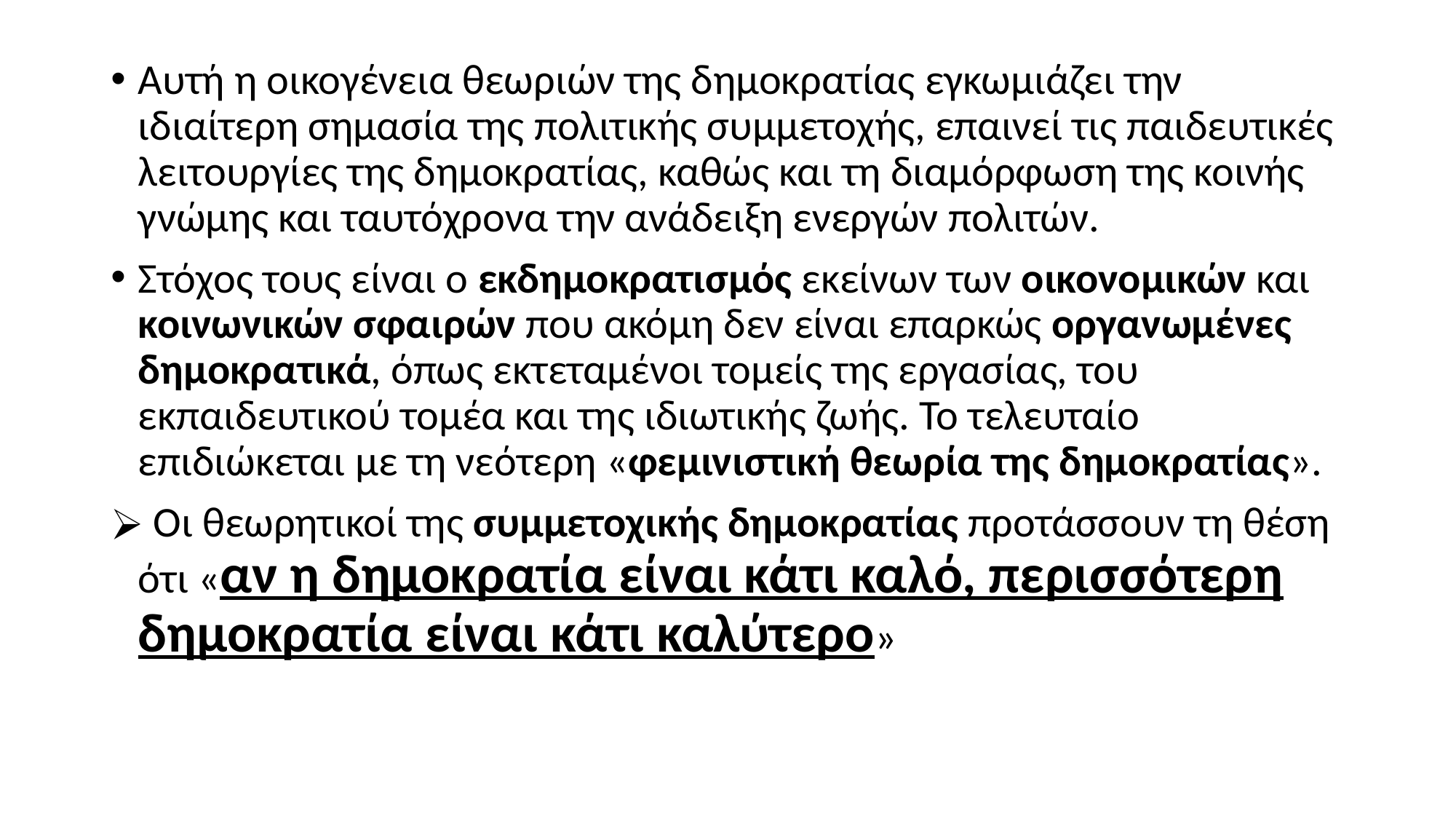

Αυτή η οικογένεια θεωριών της δημοκρατίας εγκωμιάζει την ιδιαίτερη σημασία της πολιτικής συμμετοχής, επαινεί τις παιδευτικές λειτουργίες της δημοκρατίας, καθώς και τη διαμόρφωση της κοινής γνώμης και ταυτόχρονα την ανάδειξη ενεργών πολιτών.
Στόχος τους είναι ο εκδημοκρατισμός εκείνων των οικονομικών και κοινωνικών σφαιρών που ακόμη δεν είναι επαρκώς οργανωμένες δημοκρατικά, όπως εκτεταμένοι τομείς της εργασίας, του εκπαιδευτικού τομέα και της ιδιωτικής ζωής. Το τελευταίο επιδιώκεται με τη νεότερη «φεμινιστική θεωρία της δημοκρατίας».
 Οι θεωρητικοί της συμμετοχικής δημοκρατίας προτάσσουν τη θέση ότι «αν η δημοκρατία είναι κάτι καλό, περισσότερη δημοκρατία είναι κάτι καλύτερο»